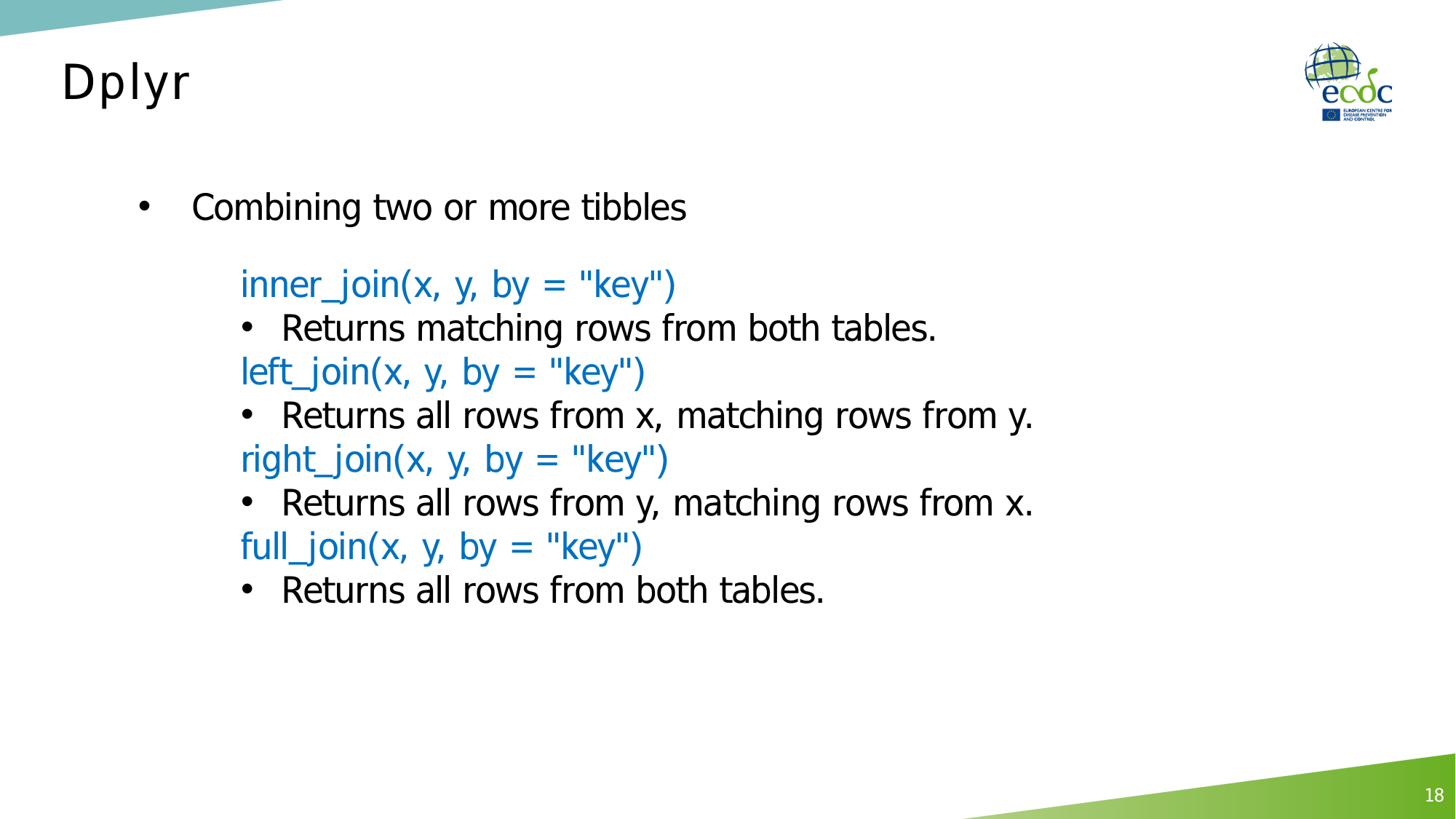

# Dplyr
Combining two or more tibbles

inner_join(x, y, by = "key")
Returns matching rows from both tables.
left_join(x, y, by = "key")
Returns all rows from x, matching rows from y.
right_join(x, y, by = "key")
Returns all rows from y, matching rows from x.
full_join(x, y, by = "key")
Returns all rows from both tables.

18